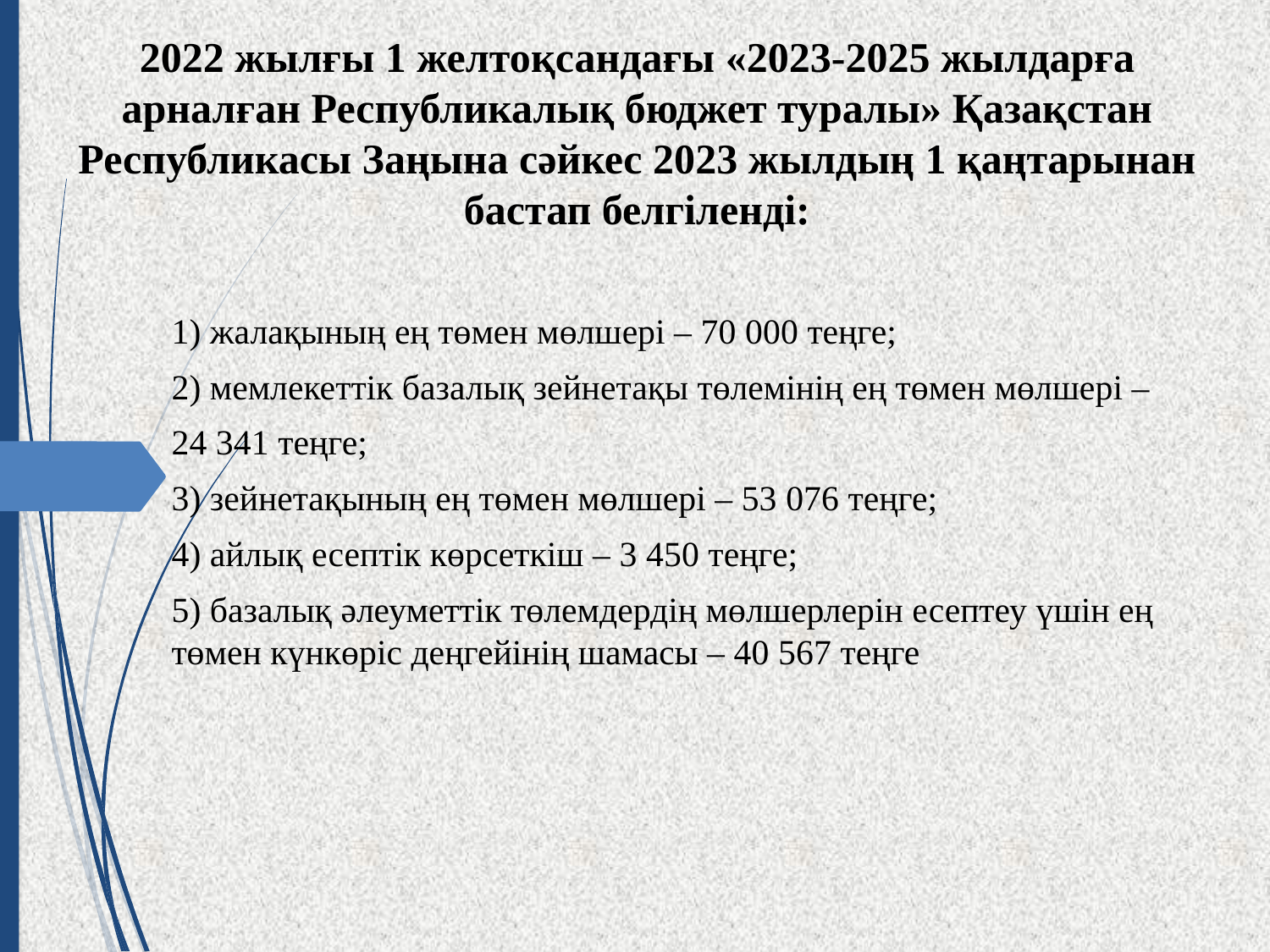

# 2022 жылғы 1 желтоқсандағы «2023-2025 жылдарға арналған Республикалық бюджет туралы» Қазақстан Республикасы Заңына сәйкес 2023 жылдың 1 қаңтарынан бастап белгіленді:
1) жалақының ең төмен мөлшерi – 70 000 теңге;
2) мемлекеттік базалық зейнетақы төлемінің ең төмен мөлшері –
24 341 теңге;
3) зейнетақының ең төмен мөлшерi – 53 076 теңге;
4) айлық есептiк көрсеткiш – 3 450 теңге;
5) базалық әлеуметтiк төлемдердiң мөлшерлерiн есептеу үшiн ең төмен күнкөрiс деңгейiнiң шамасы – 40 567 теңге